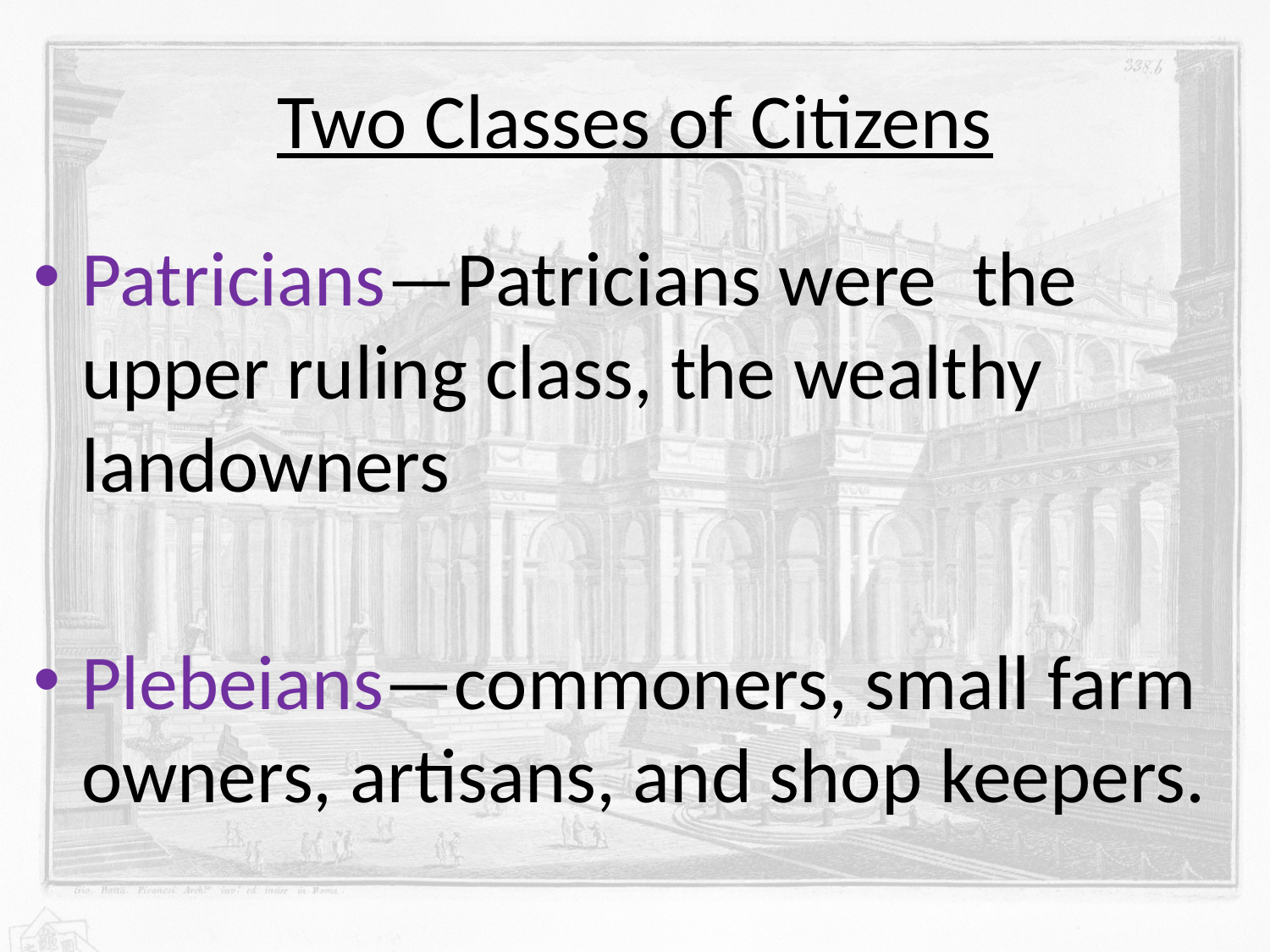

# Two Classes of Citizens
Patricians—Patricians were  the upper ruling class, the wealthy landowners

Plebeians—commoners, small farm owners, artisans, and shop keepers.